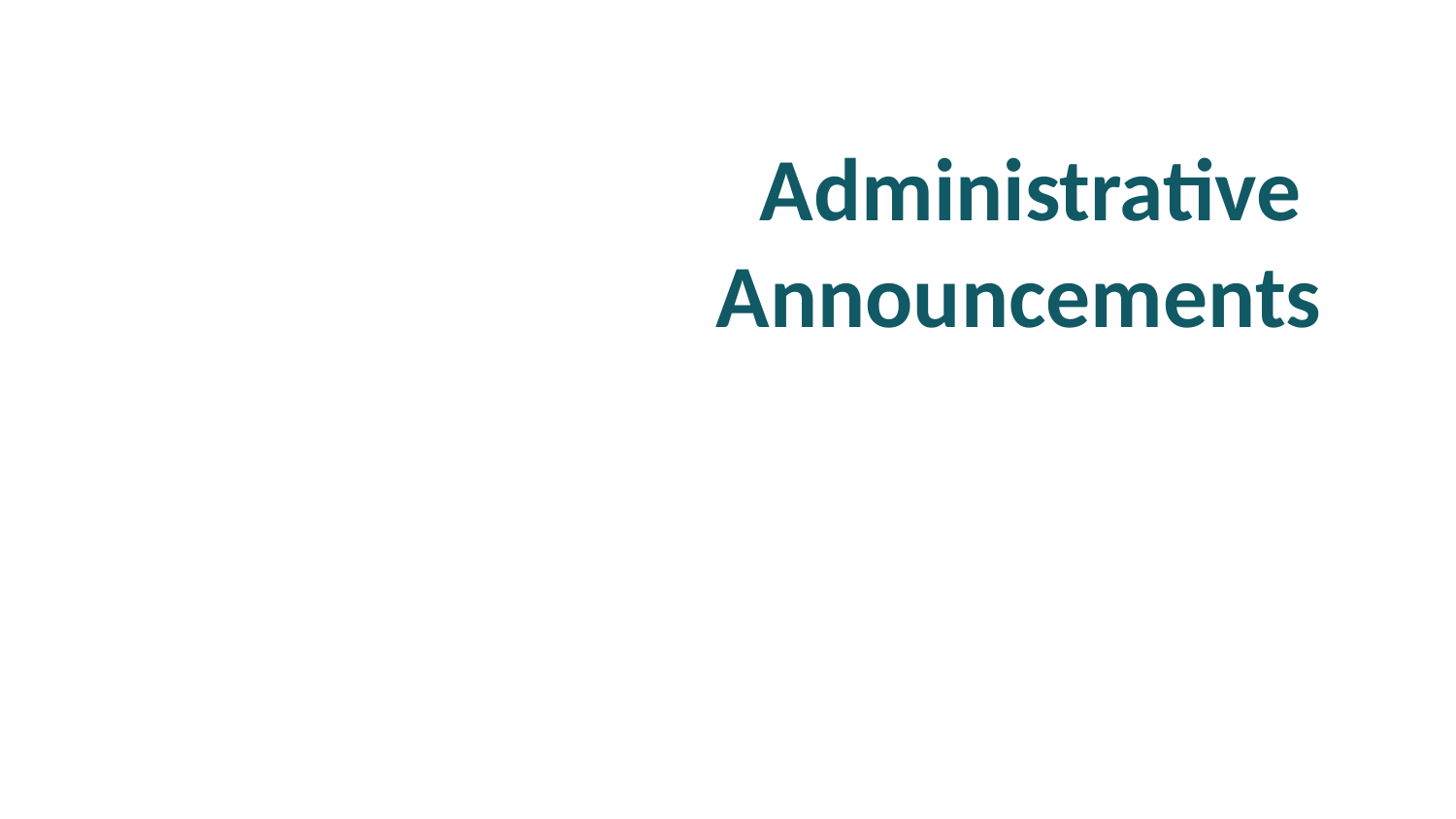

# Administrative Announcements

June 13, 2026
7